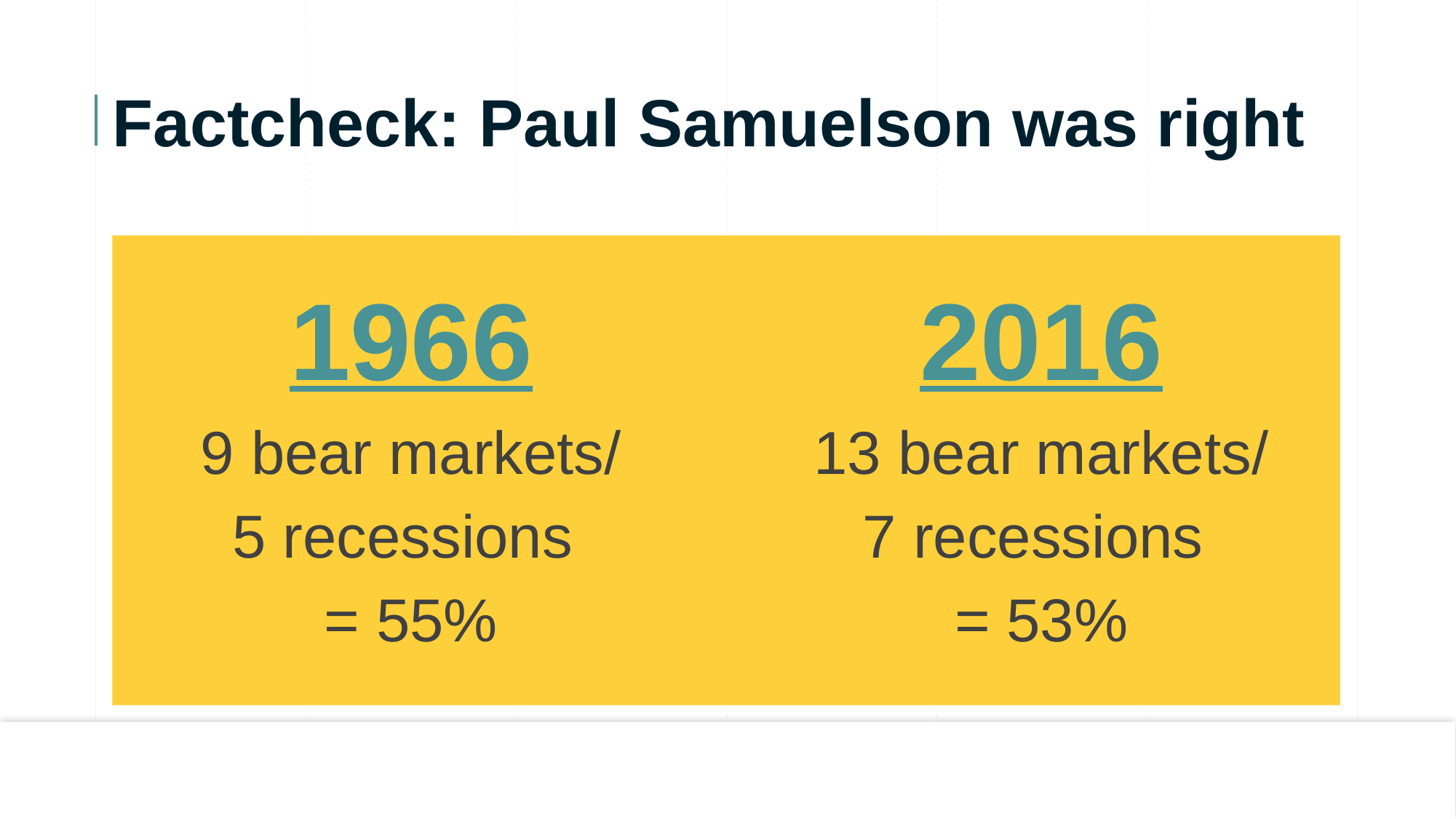

Factcheck: Paul Samuelson was right
1966
9 bear markets/
5 recessions
= 55%
2016
13 bear markets/
7 recessions
= 53%